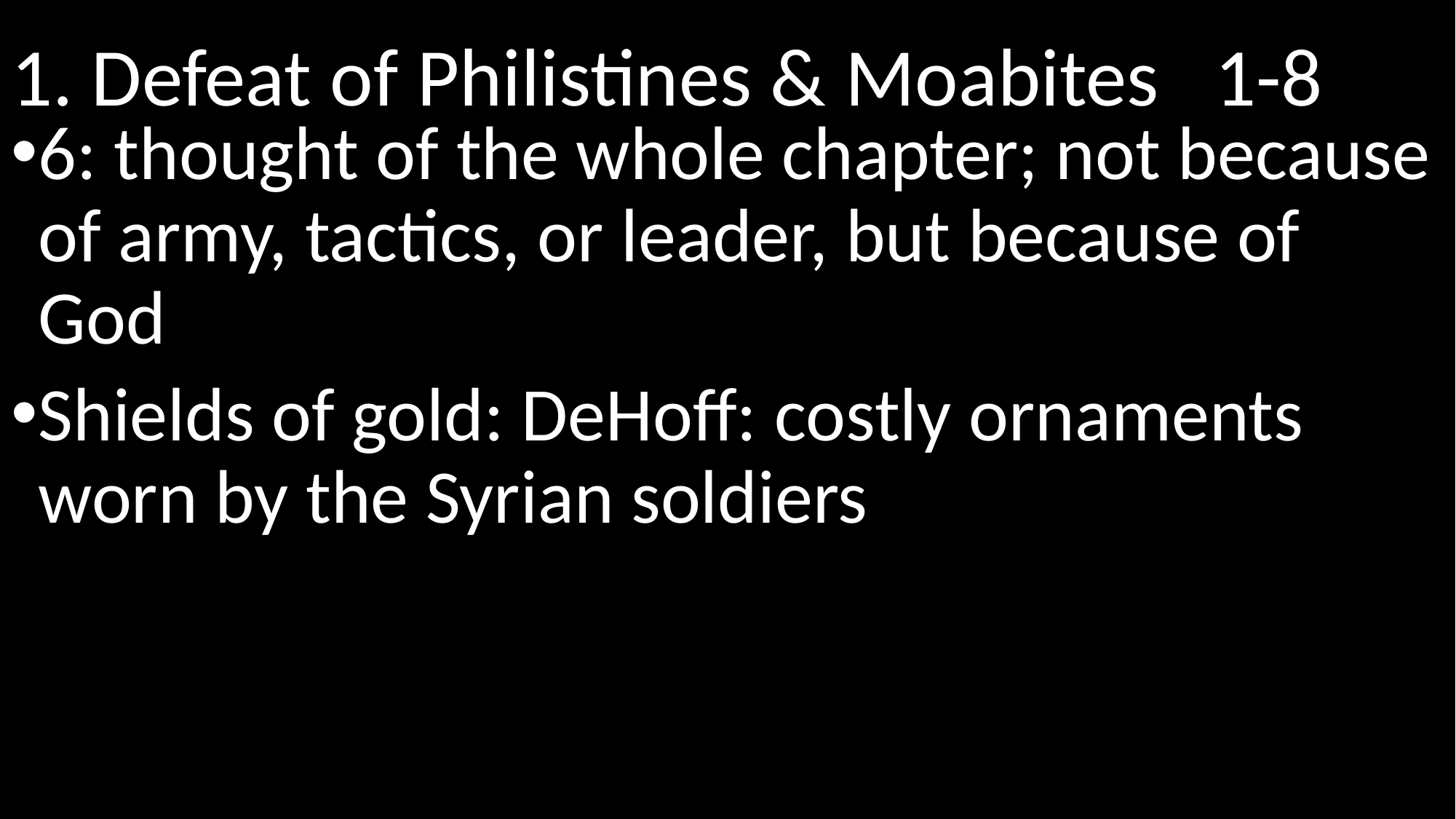

# 1. Defeat of Philistines & Moabites   1-8
6: thought of the whole chapter; not because of army, tactics, or leader, but because of God
Shields of gold: DeHoff: costly ornaments worn by the Syrian soldiers